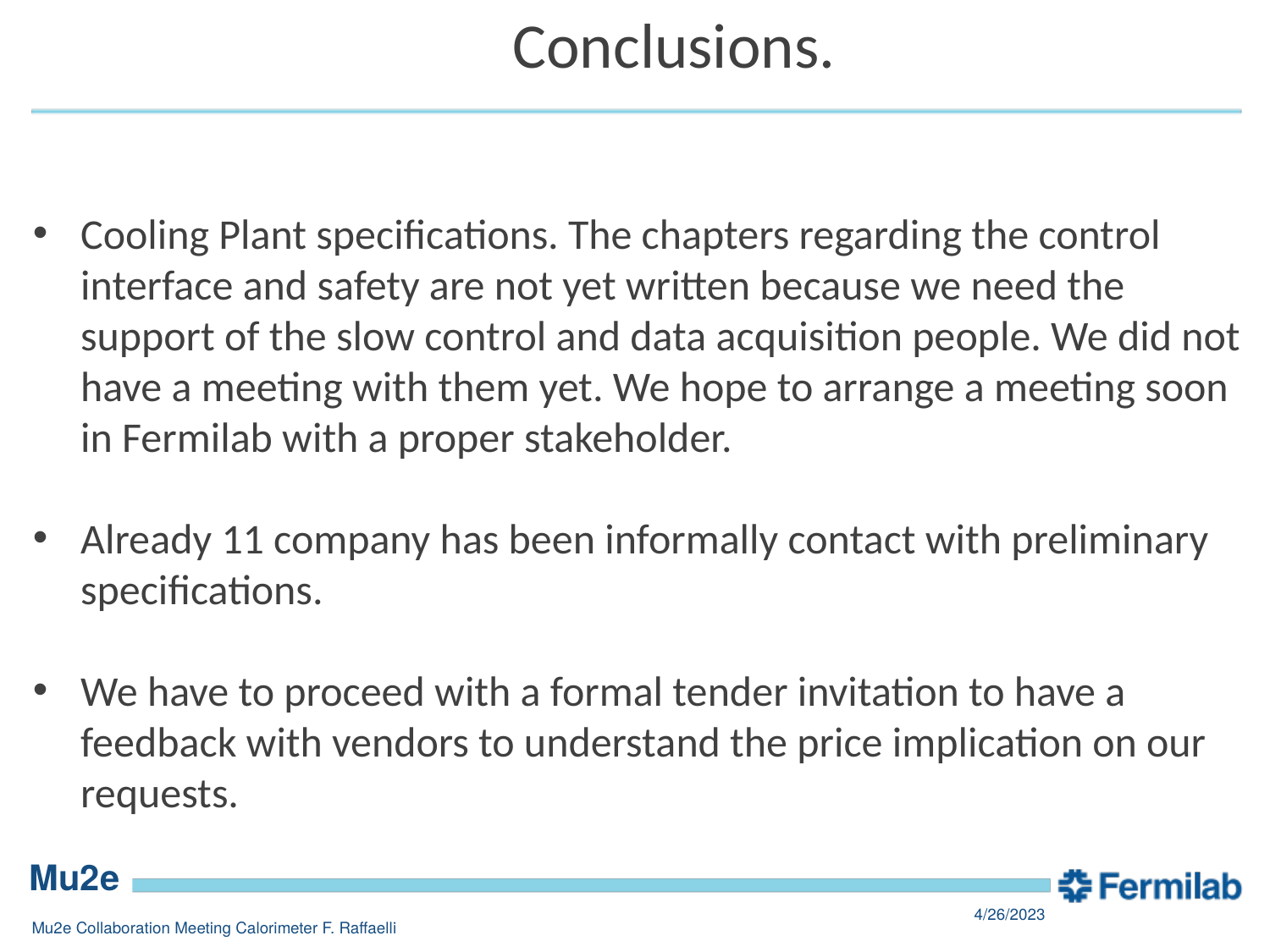

Conclusions.
Cooling Plant specifications. The chapters regarding the control interface and safety are not yet written because we need the support of the slow control and data acquisition people. We did not have a meeting with them yet. We hope to arrange a meeting soon in Fermilab with a proper stakeholder.

Already 11 company has been informally contact with preliminary specifications.

We have to proceed with a formal tender invitation to have a feedback with vendors to understand the price implication on our requests.

4/26/2023
Mu2e Collaboration Meeting Calorimeter F. Raffaelli